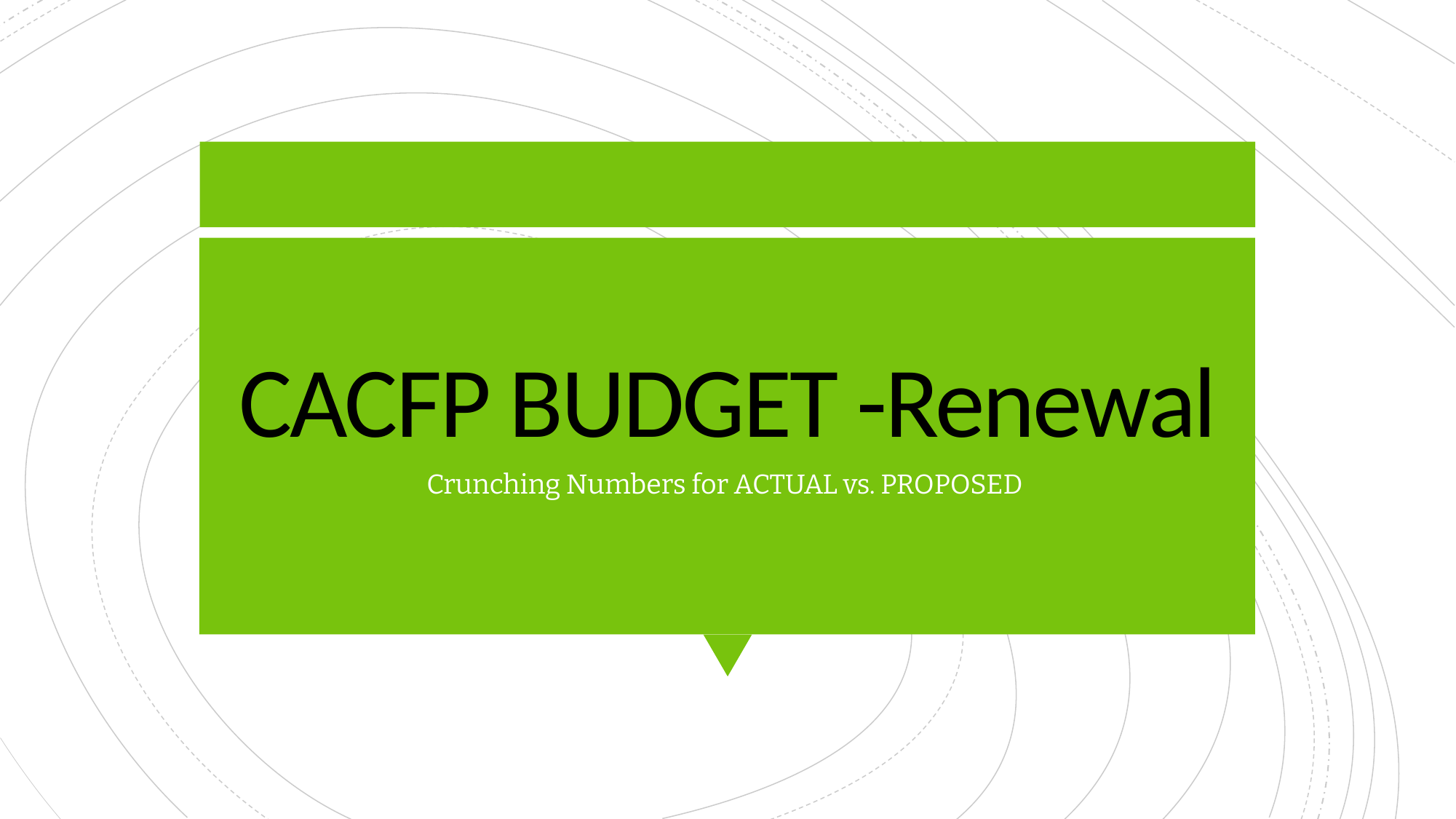

# CACFP BUDGET -Renewal
Crunching Numbers for ACTUAL vs. PROPOSED